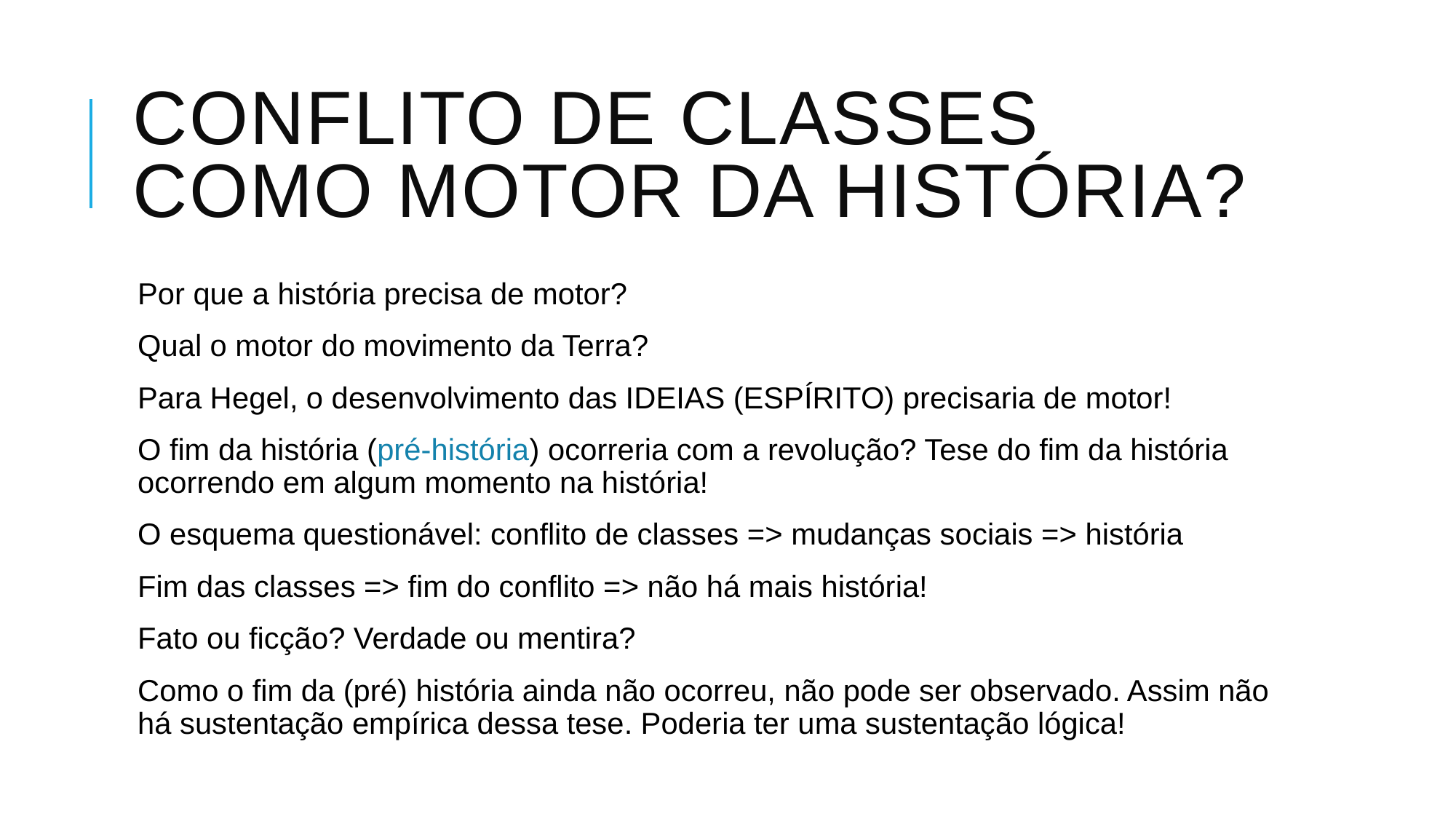

# Conflito de classes como motor da história?
Por que a história precisa de motor?
Qual o motor do movimento da Terra?
Para Hegel, o desenvolvimento das IDEIAS (ESPÍRITO) precisaria de motor!
O fim da história (pré-história) ocorreria com a revolução? Tese do fim da história ocorrendo em algum momento na história!
O esquema questionável: conflito de classes => mudanças sociais => história
Fim das classes => fim do conflito => não há mais história!
Fato ou ficção? Verdade ou mentira?
Como o fim da (pré) história ainda não ocorreu, não pode ser observado. Assim não há sustentação empírica dessa tese. Poderia ter uma sustentação lógica!